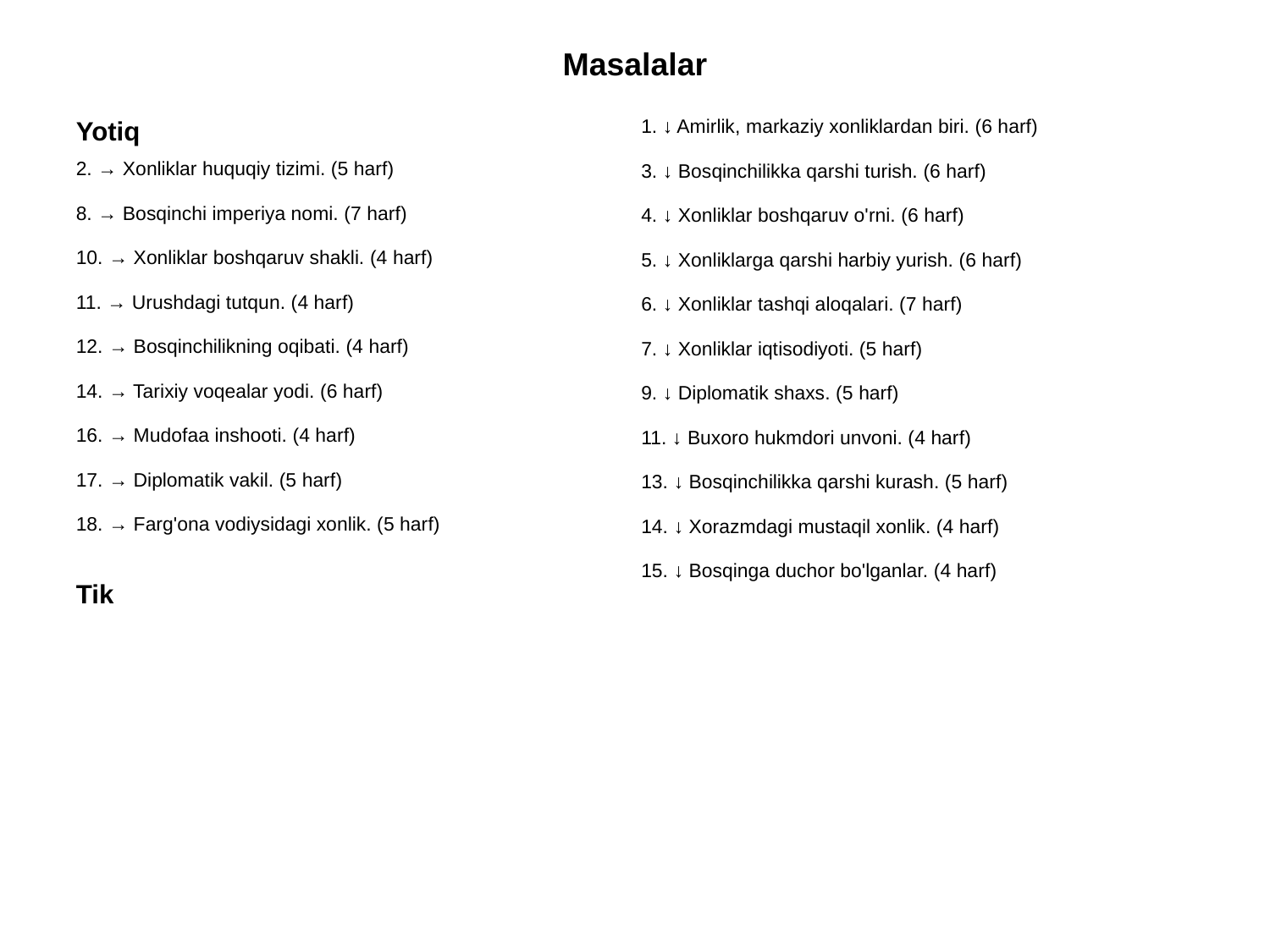

Masalalar
Yotiq
2. → Xonliklar huquqiy tizimi. (5 harf)
8. → Bosqinchi imperiya nomi. (7 harf)
10. → Xonliklar boshqaruv shakli. (4 harf)
11. → Urushdagi tutqun. (4 harf)
12. → Bosqinchilikning oqibati. (4 harf)
14. → Tarixiy voqealar yodi. (6 harf)
16. → Mudofaa inshooti. (4 harf)
17. → Diplomatik vakil. (5 harf)
18. → Farg'ona vodiysidagi xonlik. (5 harf)
Tik
1. ↓ Amirlik, markaziy xonliklardan biri. (6 harf)
3. ↓ Bosqinchilikka qarshi turish. (6 harf)
4. ↓ Xonliklar boshqaruv o'rni. (6 harf)
5. ↓ Xonliklarga qarshi harbiy yurish. (6 harf)
6. ↓ Xonliklar tashqi aloqalari. (7 harf)
7. ↓ Xonliklar iqtisodiyoti. (5 harf)
9. ↓ Diplomatik shaxs. (5 harf)
11. ↓ Buxoro hukmdori unvoni. (4 harf)
13. ↓ Bosqinchilikka qarshi kurash. (5 harf)
14. ↓ Xorazmdagi mustaqil xonlik. (4 harf)
15. ↓ Bosqinga duchor bo'lganlar. (4 harf)